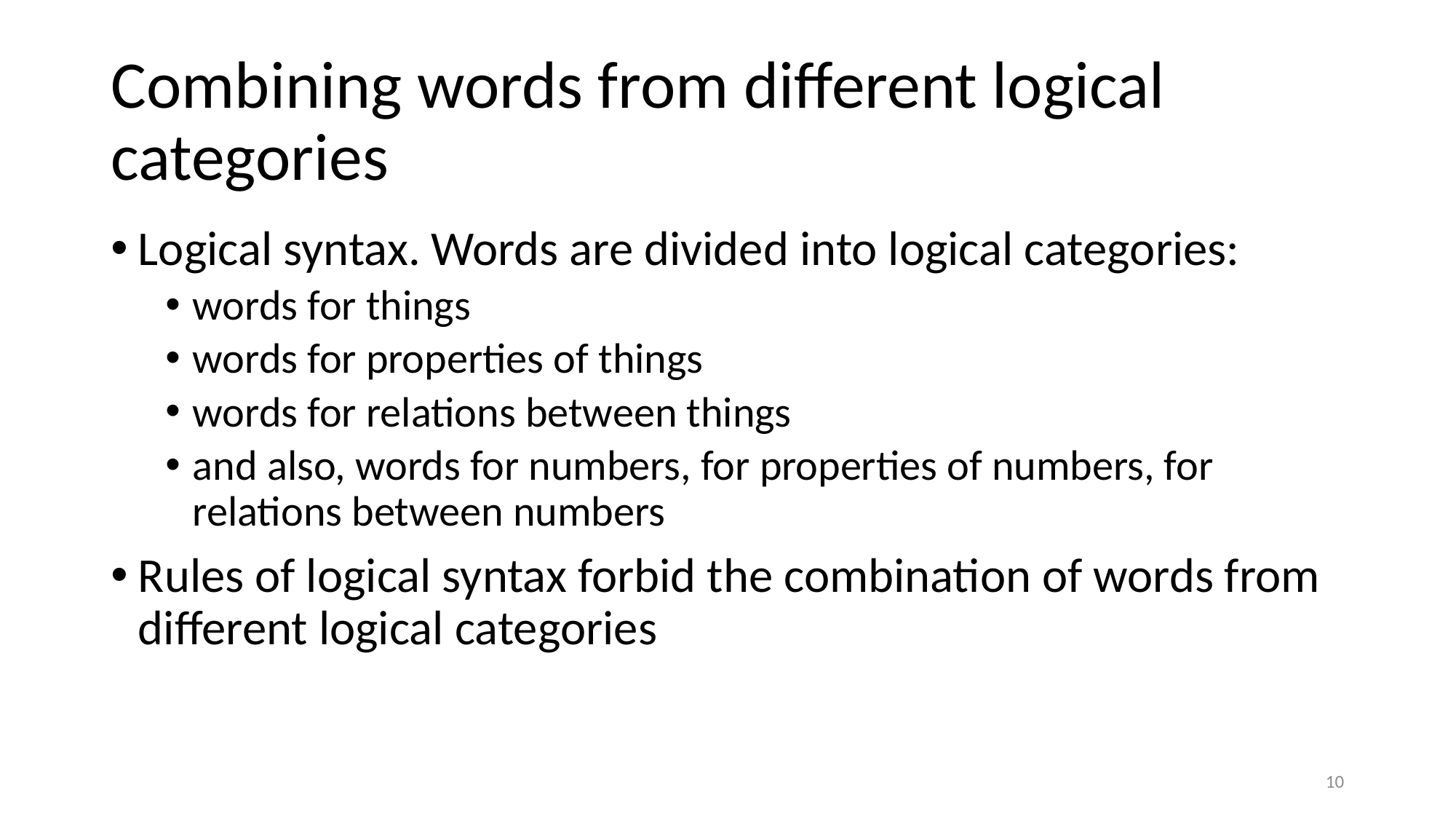

# Combining words from different logical categories
Logical syntax. Words are divided into logical categories:
words for things
words for properties of things
words for relations between things
and also, words for numbers, for properties of numbers, for relations between numbers
Rules of logical syntax forbid the combination of words from different logical categories
10